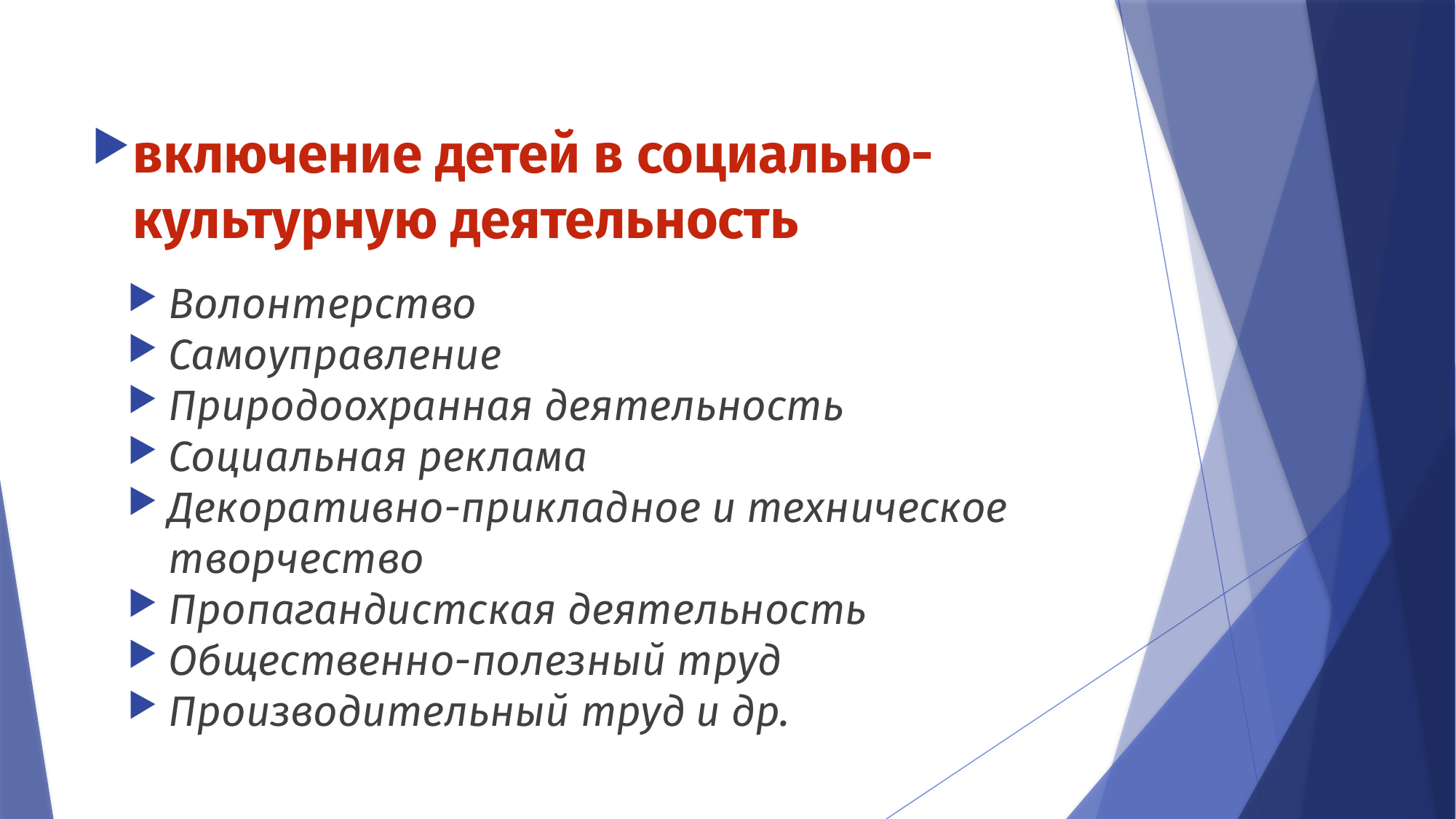

#
включение детей в социально-культурную деятельность

Волонтерство
Самоуправление
Природоохранная деятельность
Социальная реклама
Декоративно-прикладное и техническое творчество
Пропагандистская деятельность
Общественно-полезный труд
Производительный труд и др.